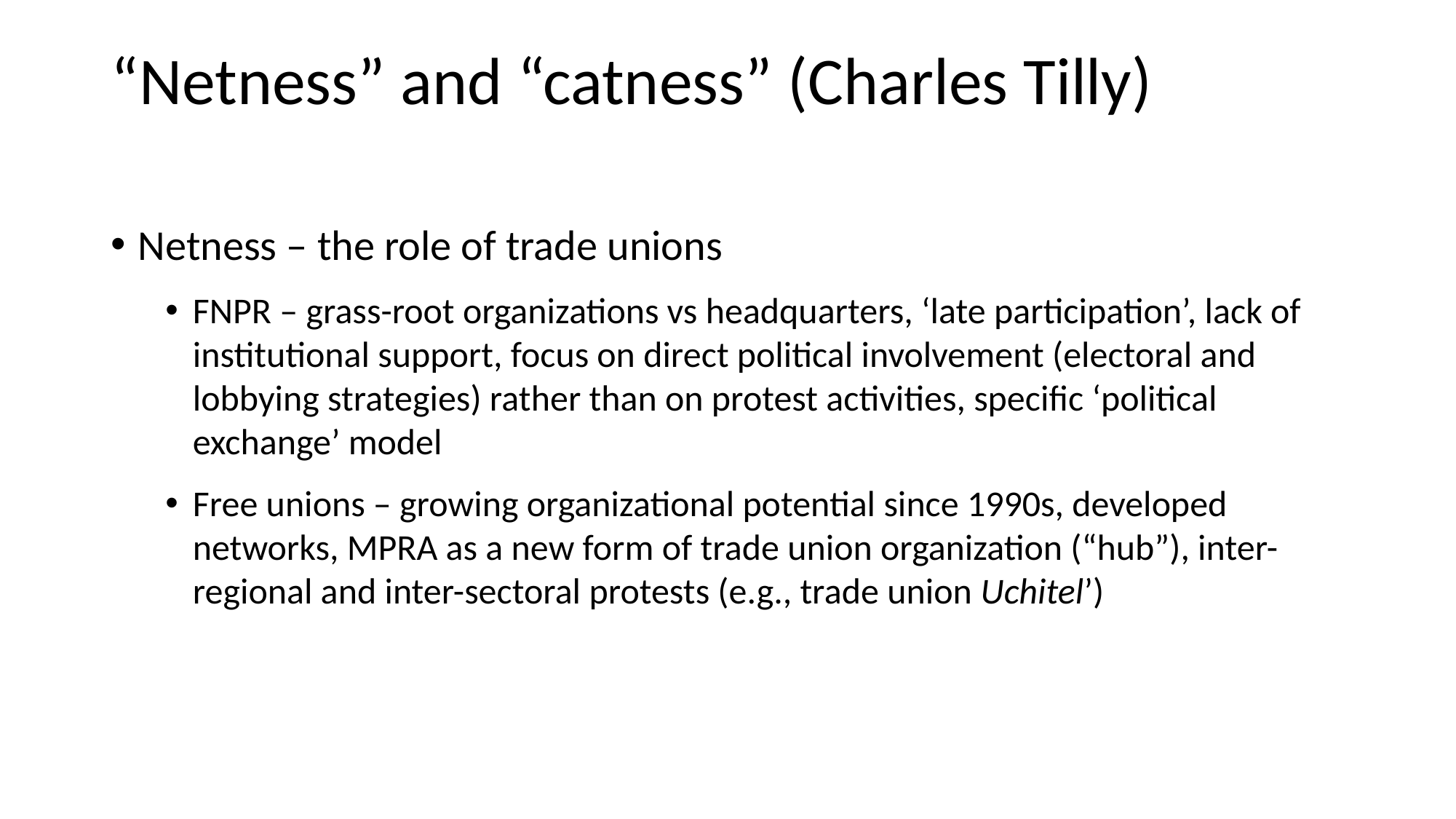

# “Netness” and “catness” (Charles Tilly)
Netness – the role of trade unions
FNPR – grass-root organizations vs headquarters, ‘late participation’, lack of institutional support, focus on direct political involvement (electoral and lobbying strategies) rather than on protest activities, specific ‘political exchange’ model
Free unions – growing organizational potential since 1990s, developed  networks, MPRA as a new form of trade union organization (“hub”), inter-regional and inter-sectoral protests (e.g., trade union Uchitel’)